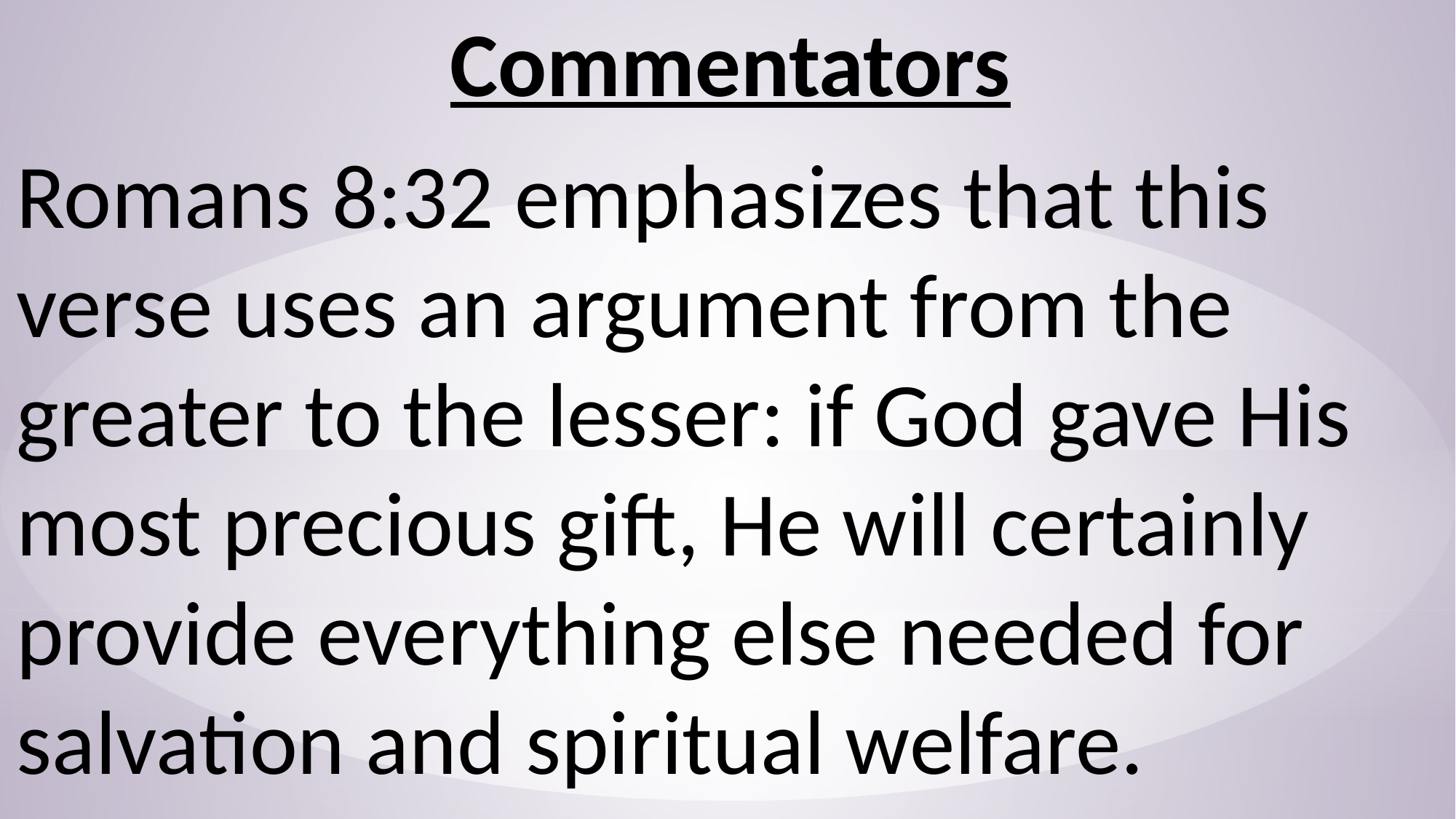

Commentators
Romans 8:32 emphasizes that this verse uses an argument from the greater to the lesser: if God gave His most precious gift, He will certainly provide everything else needed for salvation and spiritual welfare.